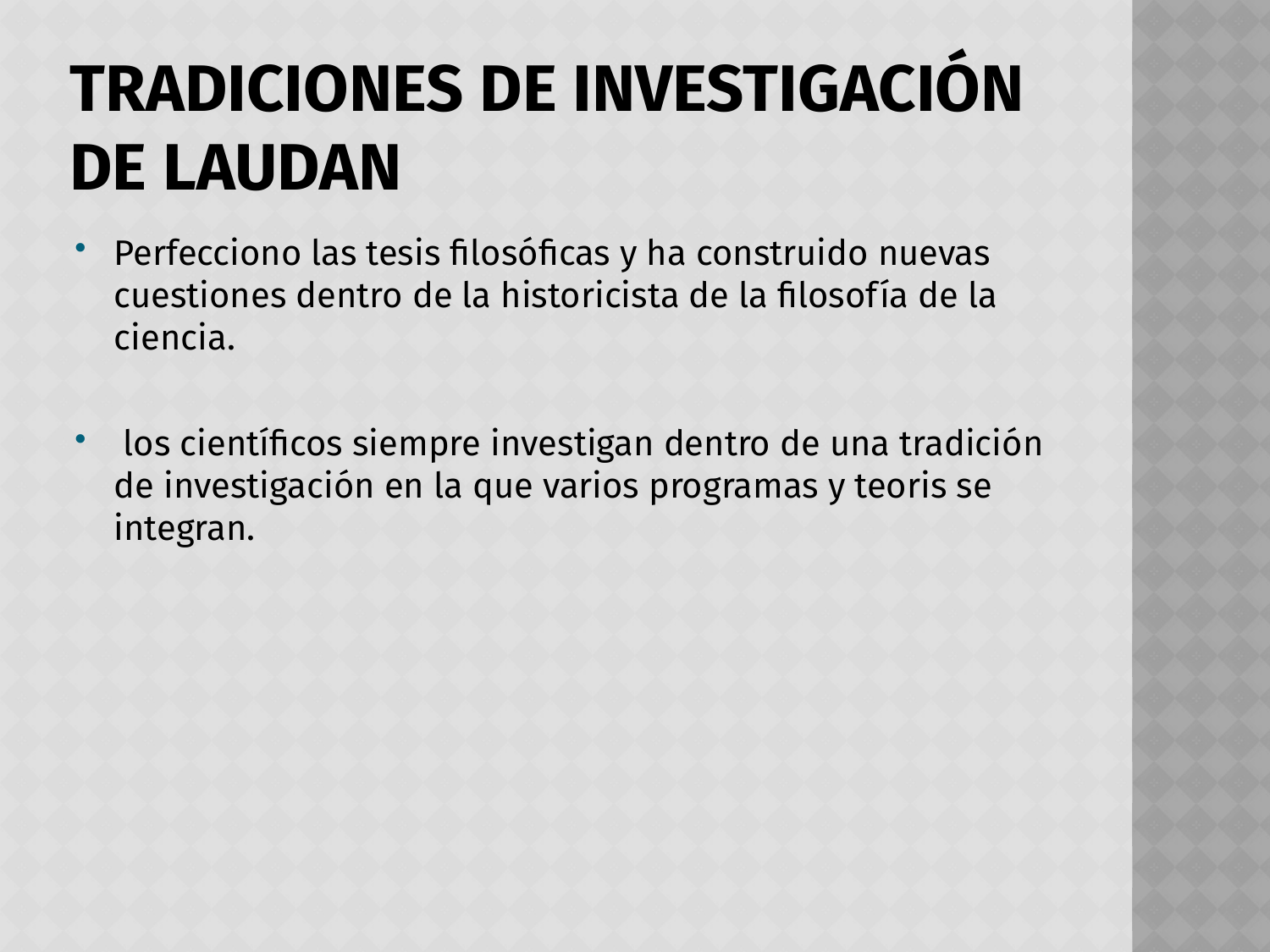

# Tradiciones de investigación de laudan
Perfecciono las tesis filosóficas y ha construido nuevas cuestiones dentro de la historicista de la filosofía de la ciencia.

 los científicos siempre investigan dentro de una tradición de investigación en la que varios programas y teoris se integran.